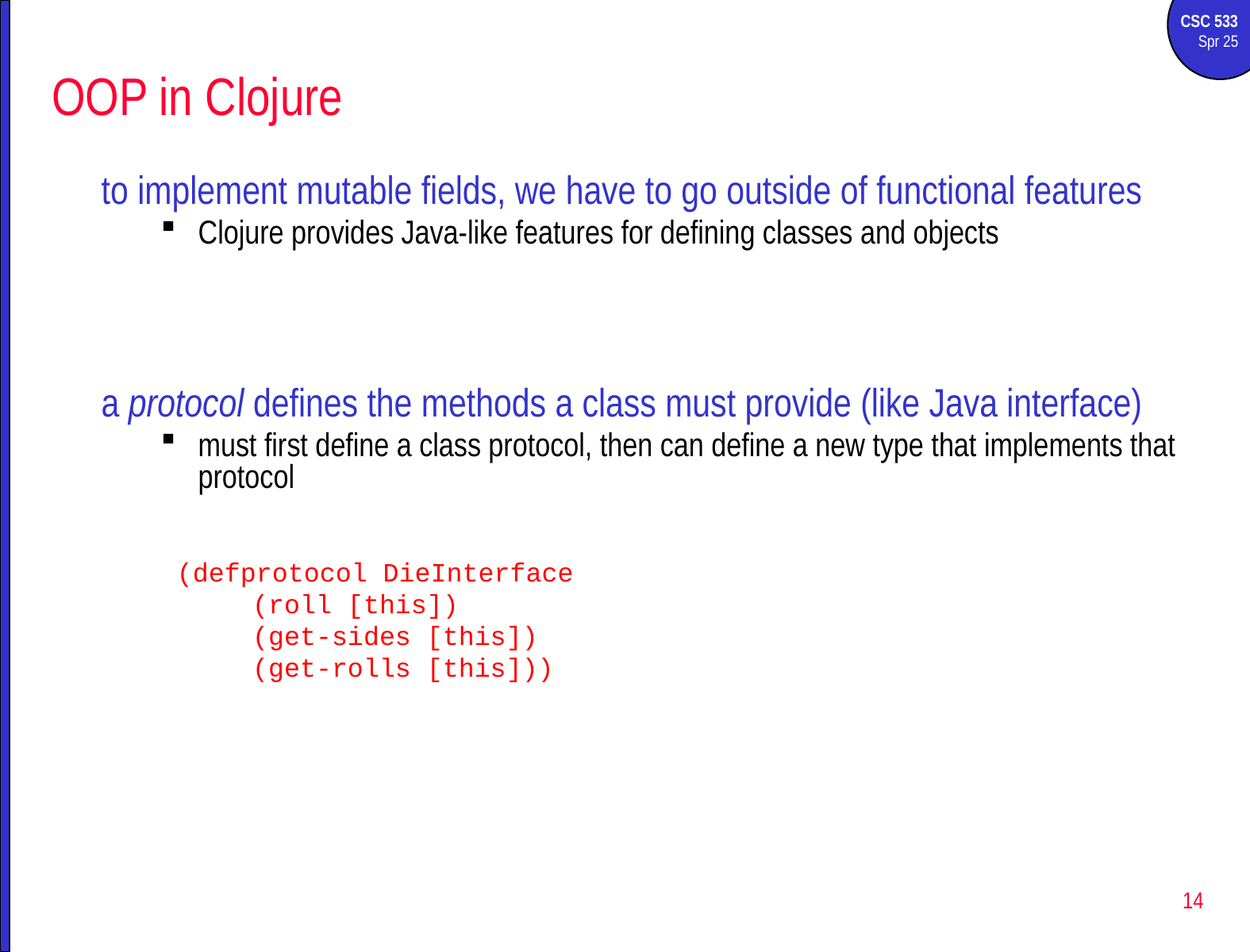

# OOP in Clojure
to implement mutable fields, we have to go outside of functional features
Clojure provides Java-like features for defining classes and objects

a protocol defines the methods a class must provide (like Java interface)
must first define a class protocol, then can define a new type that implements that protocol

(defprotocol DieInterface
  (roll [this])
  (get-sides [this])
  (get-rolls [this]))

14